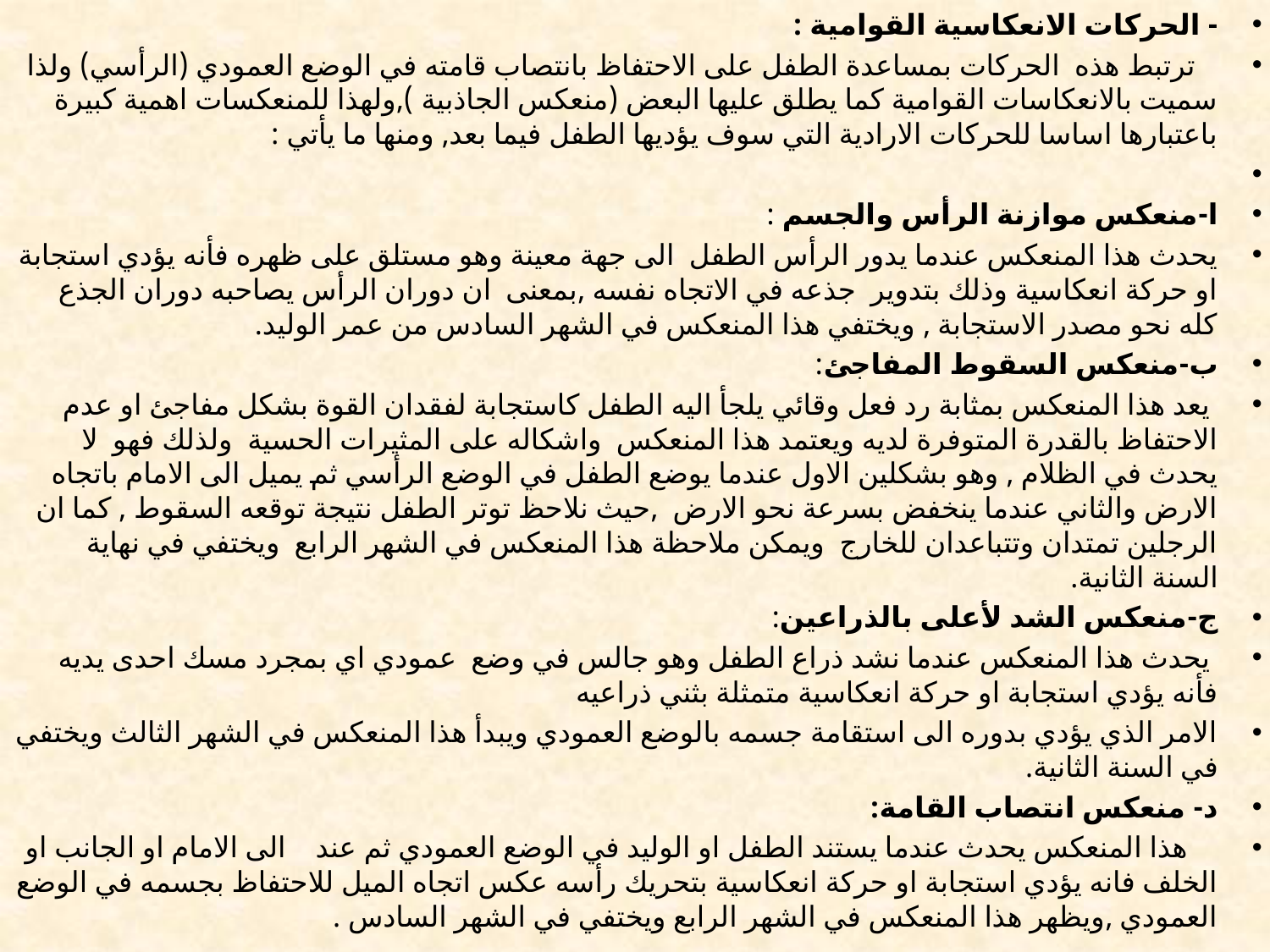

- الحركات الانعكاسية القوامية :
   ترتبط هذه  الحركات بمساعدة الطفل على الاحتفاظ بانتصاب قامته في الوضع العمودي (الرأسي) ولذا سميت بالانعكاسات القوامية كما يطلق عليها البعض (منعكس الجاذبية ),ولهذا للمنعكسات اهمية كبيرة باعتبارها اساسا للحركات الارادية التي سوف يؤديها الطفل فيما بعد, ومنها ما يأتي :

ا-منعكس موازنة الرأس والجسم :
يحدث هذا المنعكس عندما يدور الرأس الطفل  الى جهة معينة وهو مستلق على ظهره فأنه يؤدي استجابة او حركة انعكاسية وذلك بتدوير  جذعه في الاتجاه نفسه ,بمعنى  ان دوران الرأس يصاحبه دوران الجذع كله نحو مصدر الاستجابة , ويختفي هذا المنعكس في الشهر السادس من عمر الوليد.
ب-منعكس السقوط المفاجئ:
 يعد هذا المنعكس بمثابة رد فعل وقائي يلجأ اليه الطفل كاستجابة لفقدان القوة بشكل مفاجئ او عدم الاحتفاظ بالقدرة المتوفرة لديه ويعتمد هذا المنعكس  واشكاله على المثيرات الحسية  ولذلك فهو  لا يحدث في الظلام , وهو بشكلين الاول عندما يوضع الطفل في الوضع الرأسي ثم يميل الى الامام باتجاه الارض والثاني عندما ينخفض بسرعة نحو الارض  ,حيث نلاحظ توتر الطفل نتيجة توقعه السقوط , كما ان الرجلين تمتدان وتتباعدان للخارج  ويمكن ملاحظة هذا المنعكس في الشهر الرابع  ويختفي في نهاية السنة الثانية.
ج-منعكس الشد لأعلى بالذراعين:
 يحدث هذا المنعكس عندما نشد ذراع الطفل وهو جالس في وضع  عمودي اي بمجرد مسك احدى يديه فأنه يؤدي استجابة او حركة انعكاسية متمثلة بثني ذراعيه
الامر الذي يؤدي بدوره الى استقامة جسمه بالوضع العمودي ويبدأ هذا المنعكس في الشهر الثالث ويختفي في السنة الثانية.
د- منعكس انتصاب القامة:
    هذا المنعكس يحدث عندما يستند الطفل او الوليد في الوضع العمودي ثم عند    الى الامام او الجانب او الخلف فانه يؤدي استجابة او حركة انعكاسية بتحريك رأسه عكس اتجاه الميل للاحتفاظ بجسمه في الوضع العمودي ,ويظهر هذا المنعكس في الشهر الرابع ويختفي في الشهر السادس .